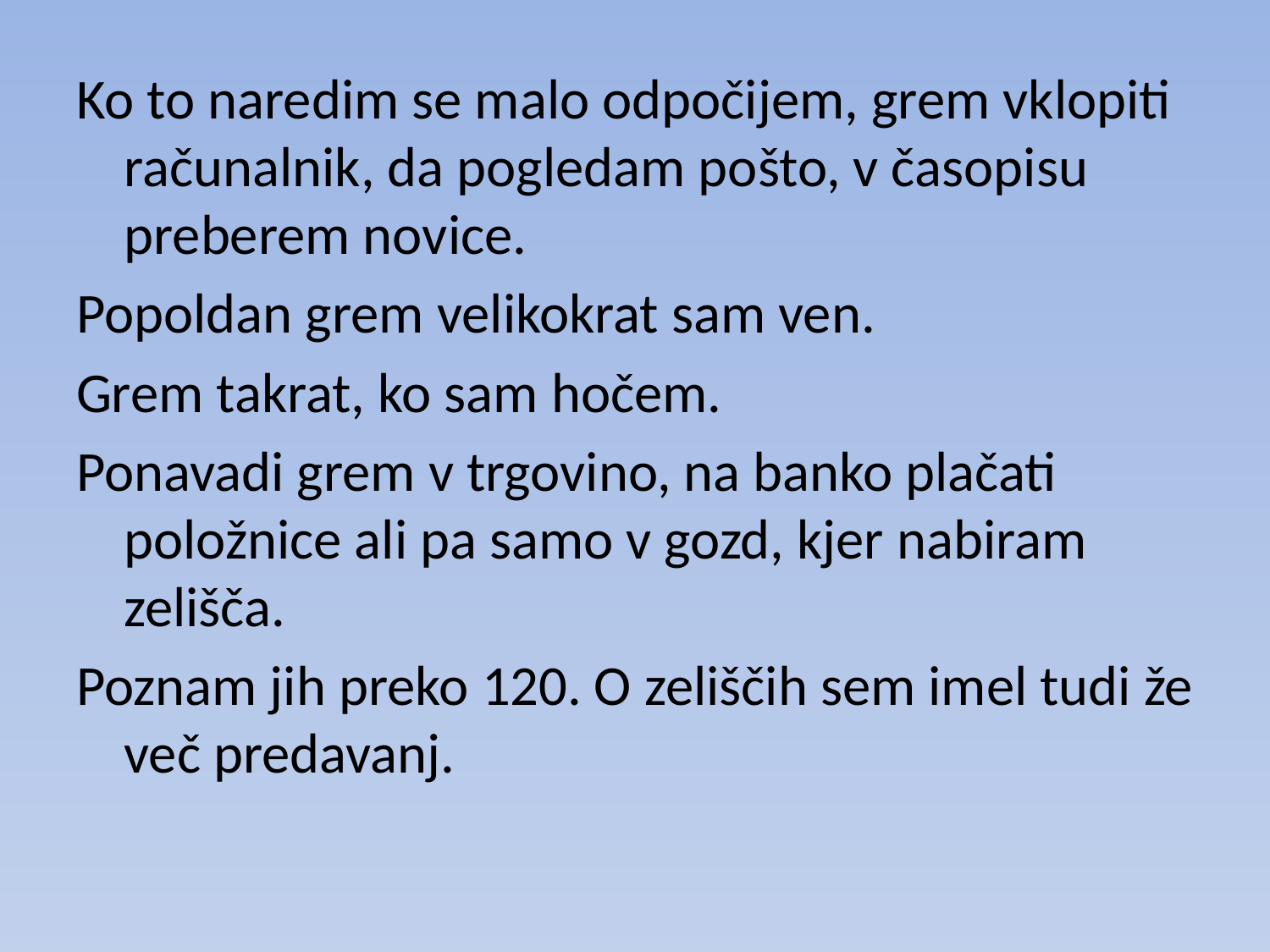

Ko to naredim se malo odpočijem, grem vklopiti računalnik, da pogledam pošto, v časopisu preberem novice.
Popoldan grem velikokrat sam ven.
Grem takrat, ko sam hočem.
Ponavadi grem v trgovino, na banko plačati položnice ali pa samo v gozd, kjer nabiram zelišča.
Poznam jih preko 120. O zeliščih sem imel tudi že več predavanj.